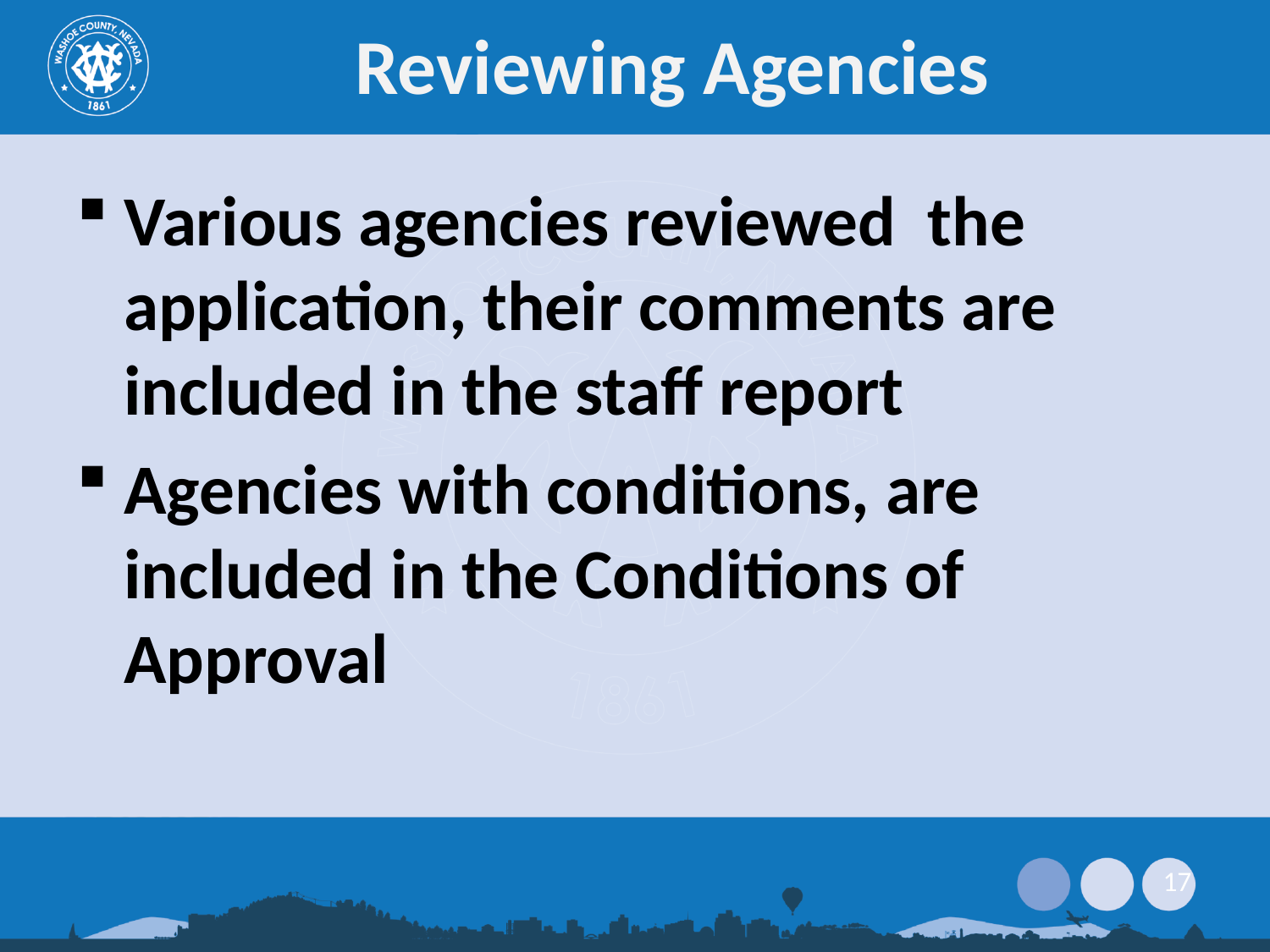

# Reviewing Agencies
Various agencies reviewed  the application, their comments are included in the staff report
Agencies with conditions, are included in the Conditions of Approval